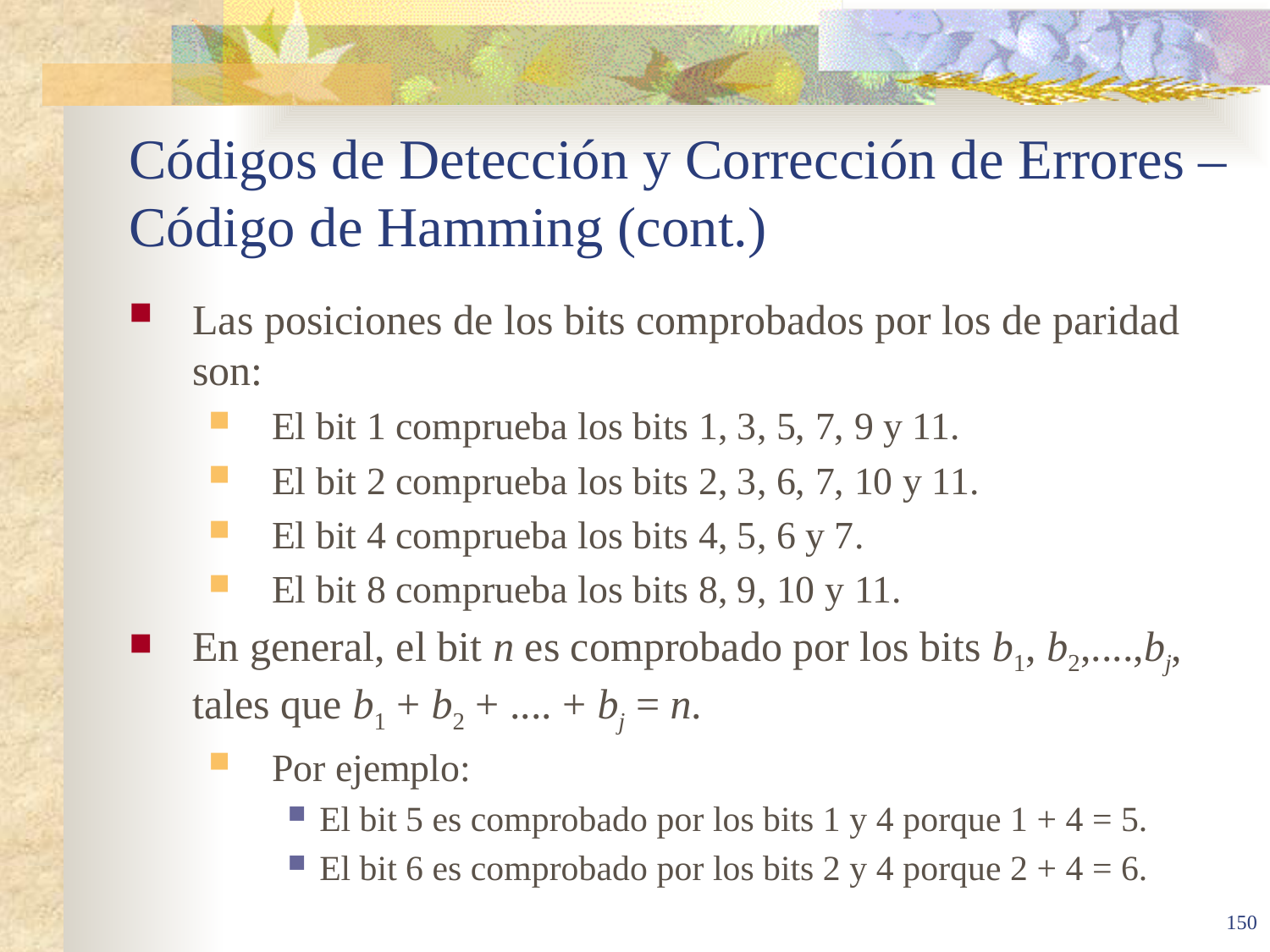

# Códigos de Detección y Corrección de Errores – Código de Hamming (cont.)
Las posiciones de los bits comprobados por los de paridad son:
El bit 1 comprueba los bits 1, 3, 5, 7, 9 y 11.
El bit 2 comprueba los bits 2, 3, 6, 7, 10 y 11.
El bit 4 comprueba los bits 4, 5, 6 y 7.
El bit 8 comprueba los bits 8, 9, 10 y 11.
En general, el bit n es comprobado por los bits b1, b2,....,bj, tales que b1 + b2 + .... + bj = n.
Por ejemplo:
El bit 5 es comprobado por los bits 1 y 4 porque 1 + 4 = 5.
El bit 6 es comprobado por los bits 2 y 4 porque 2 + 4 = 6.
150